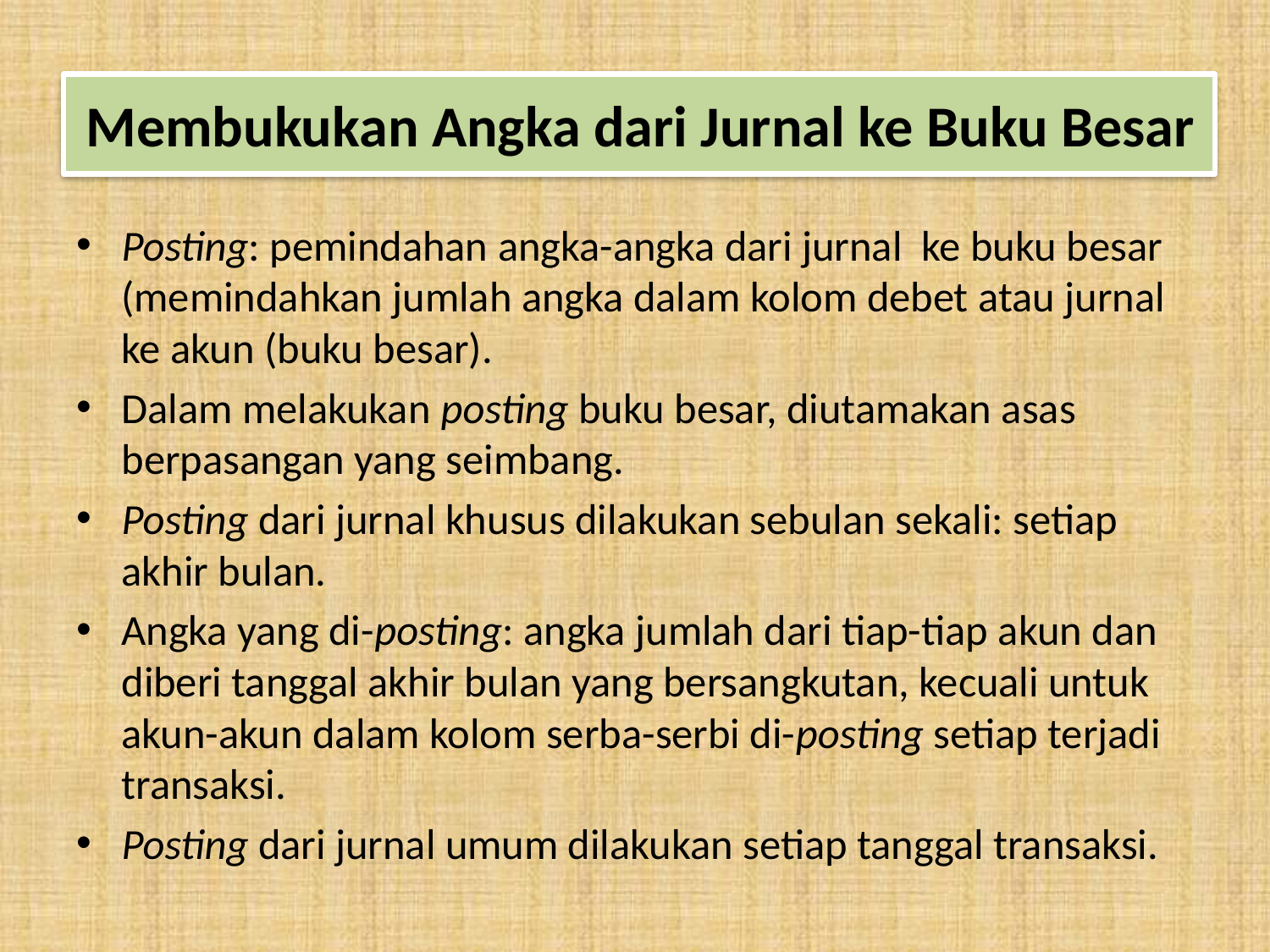

Membukukan Angka dari Jurnal ke Buku Besar
Posting: pemindahan angka-angka dari jurnal  ke buku besar (memindahkan jumlah angka dalam kolom debet atau jurnal ke akun (buku besar).
Dalam melakukan posting buku besar, diutamakan asas berpasangan yang seimbang.
Posting dari jurnal khusus dilakukan sebulan sekali: setiap akhir bulan.
Angka yang di-posting: angka jumlah dari tiap-tiap akun dan diberi tanggal akhir bulan yang bersangkutan, kecuali untuk akun-akun dalam kolom serba-serbi di-posting setiap terjadi transaksi.
Posting dari jurnal umum dilakukan setiap tanggal transaksi.